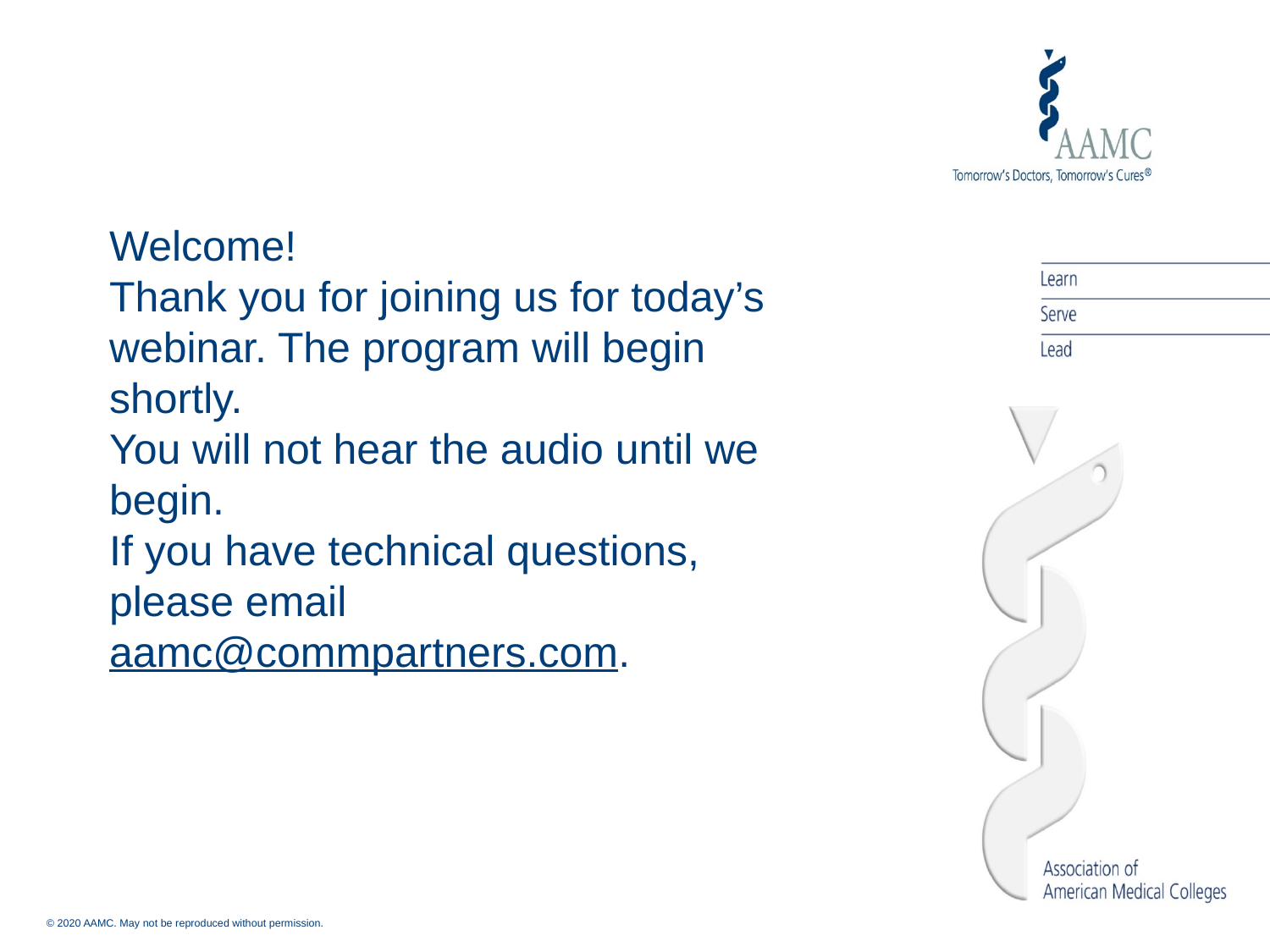

Welcome!
Thank you for joining us for today’s webinar. The program will begin shortly.
You will not hear the audio until we begin.
If you have technical questions, please email aamc@commpartners.com.
AAMC Presenters:
Mary Mullaney, mmullaney@aamc.org
Andrew Amari, aamari@aamc.org
Phoebe Ramsey, pramsey@aamc.org
June 3, 2020